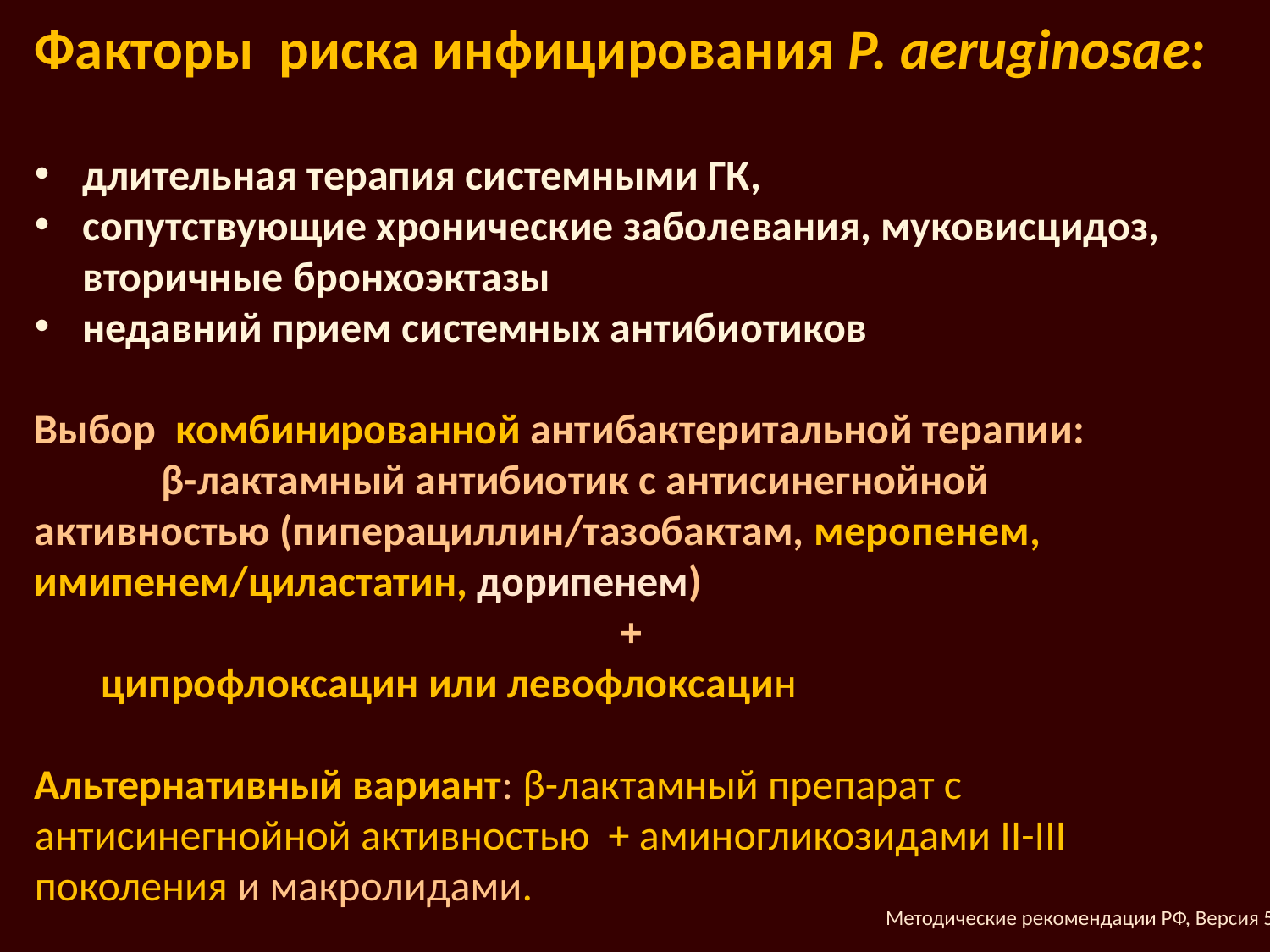

Факторы  риска инфицирования P. aeruginosaе:

длительная терапия системными ГК,
сопутствующие хронические заболевания, муковисцидоз, вторичные бронхоэктазы
недавний прием системных антибиотиков

Выбор  комбинированной антибактеритальной терапии:
	β-лактамный антибиотик с антисинегнойной активностью (пиперациллин/тазобактам, меропенем, имипенем/циластатин, дорипенем)
 +
       ципрофлоксацин или левофлоксацин

Альтернативный вариант: β-лактамный препарат с антисинегнойной активностью  + аминогликозидами II-III поколения и макролидами.

Методические рекомендации РФ, Версия 5